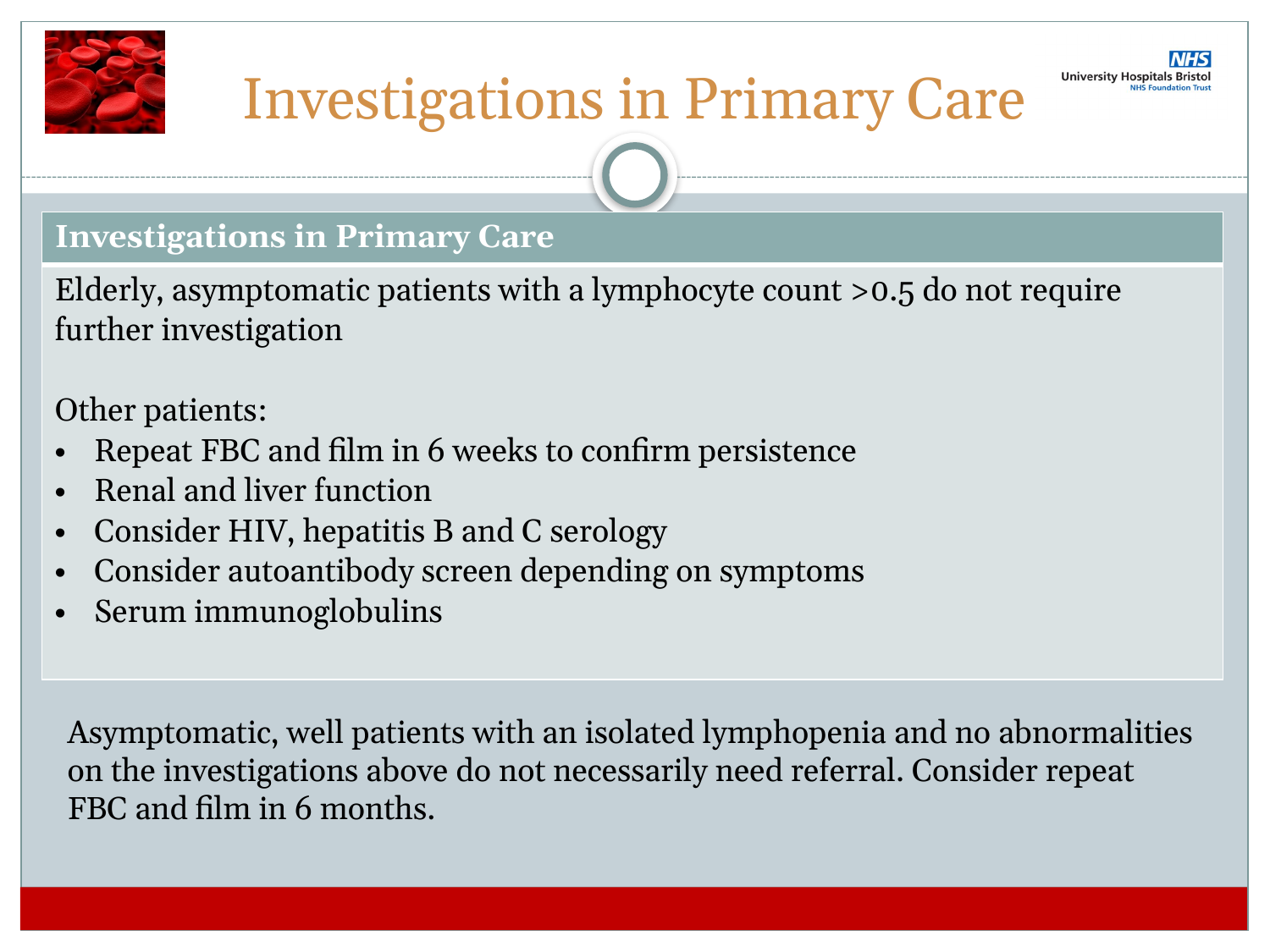

# Investigations in Primary Care
| Investigations in Primary Care |
| --- |
| Elderly, asymptomatic patients with a lymphocyte count >0.5 do not require further investigation Other patients: Repeat FBC and film in 6 weeks to confirm persistence Renal and liver function Consider HIV, hepatitis B and C serology Consider autoantibody screen depending on symptoms Serum immunoglobulins |
Asymptomatic, well patients with an isolated lymphopenia and no abnormalities on the investigations above do not necessarily need referral. Consider repeat FBC and film in 6 months.